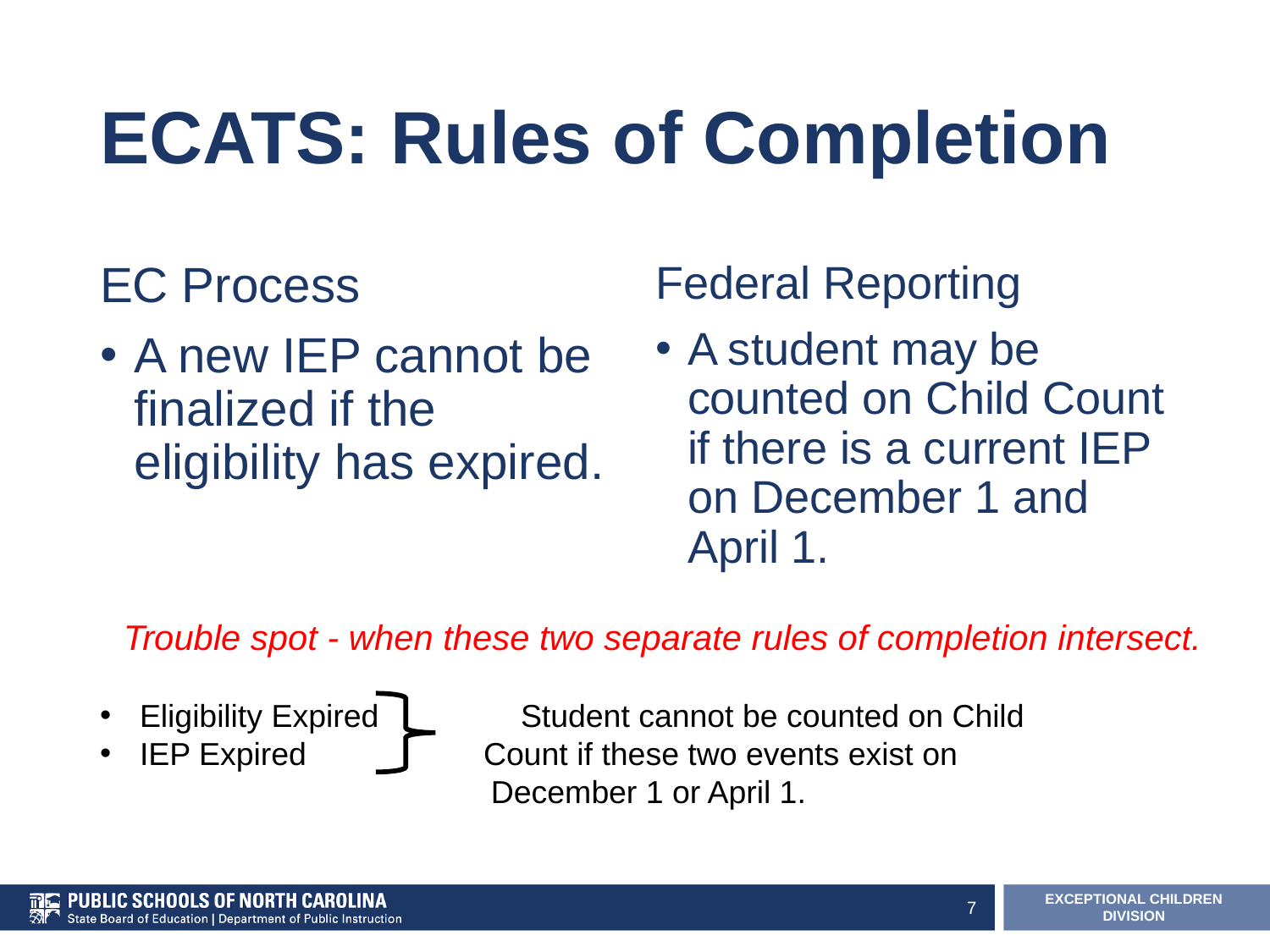

# ECATS: Rules of Completion
EC Process
A new IEP cannot be finalized if the eligibility has expired.
Federal Reporting
A student may be counted on Child Count if there is a current IEP on December 1 and April 1.
Trouble spot - when these two separate rules of completion intersect.

Eligibility Expired		Student cannot be counted on Child
IEP Expired                    Count if these two events exist on
                                            December 1 or April 1.

7